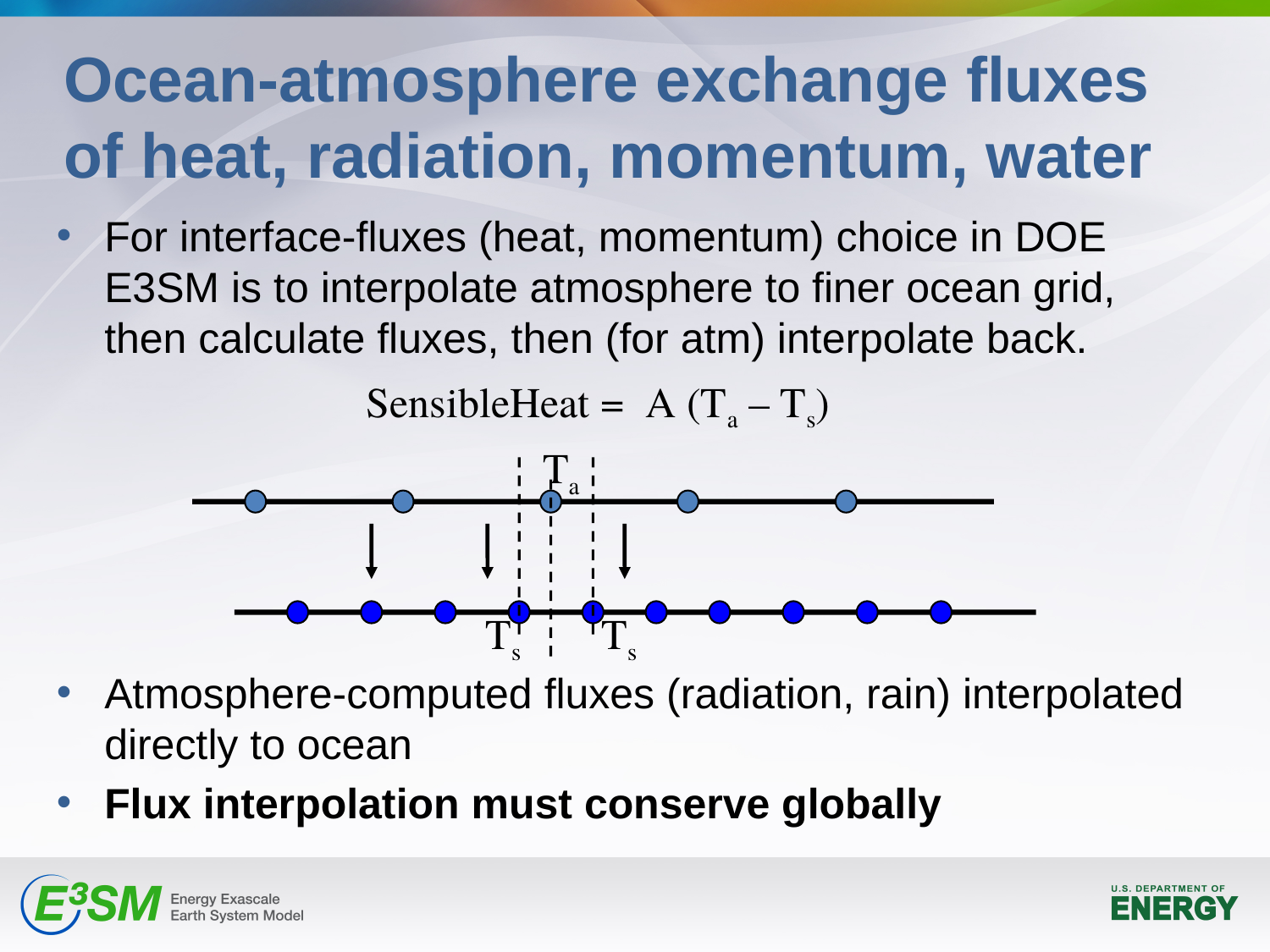

# Ocean-atmosphere exchange fluxes of heat, radiation, momentum, water
For interface-fluxes (heat, momentum) choice in DOE E3SM is to interpolate atmosphere to finer ocean grid, then calculate fluxes, then (for atm) interpolate back.

Atmosphere-computed fluxes (radiation, rain) interpolated directly to ocean
Flux interpolation must conserve globally
SensibleHeat =  A (Ta – Ts)
Ta

Ts

Ts